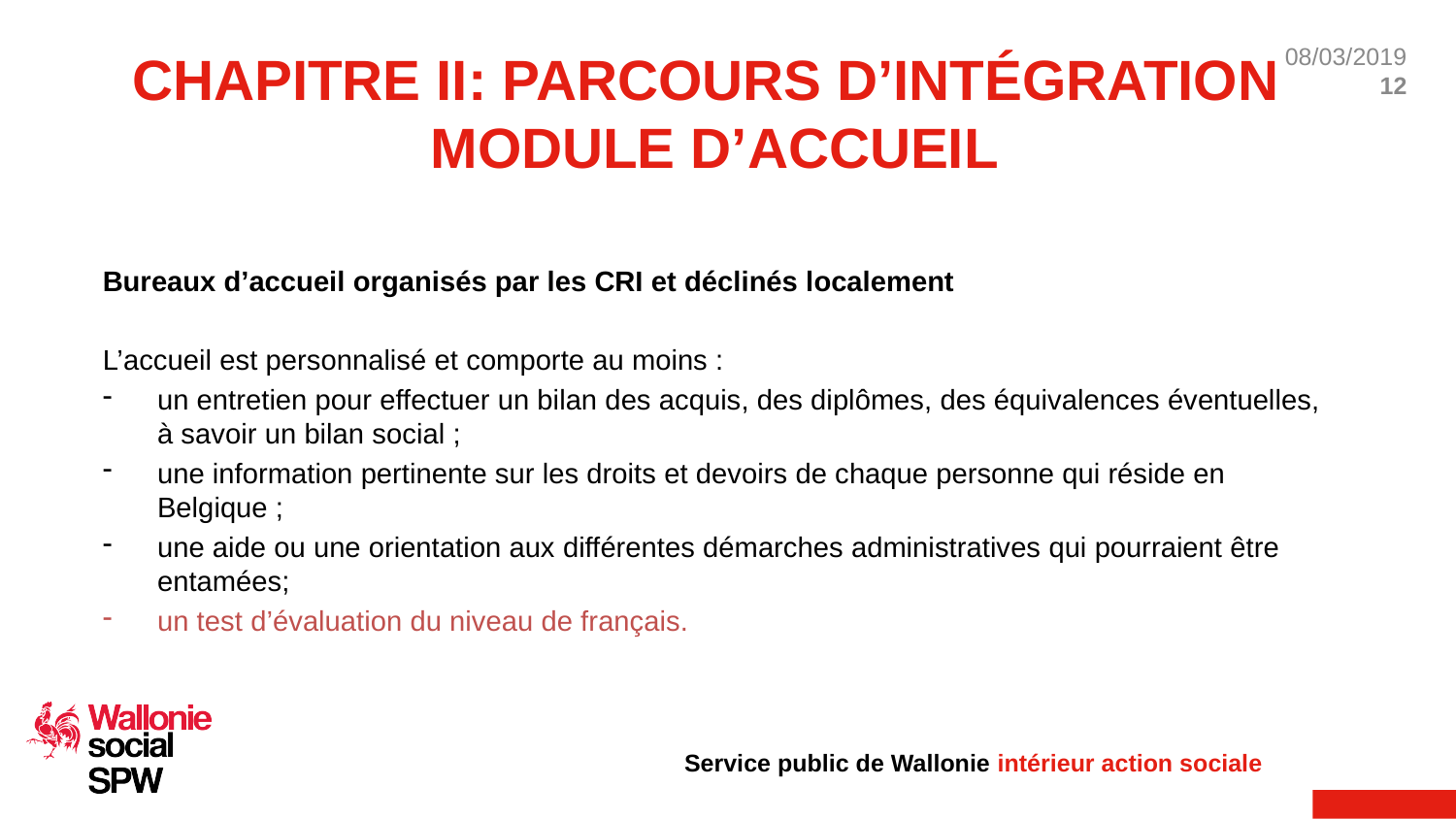

# CHAPITRE II: PARCOURS D’INTÉGRATION	MODULE D’ACCUEIL

Bureaux d’accueil organisés par les CRI et déclinés localement

L’accueil est personnalisé et comporte au moins :
un entretien pour effectuer un bilan des acquis, des diplômes, des équivalences éventuelles, à savoir un bilan social ;
une information pertinente sur les droits et devoirs de chaque personne qui réside en Belgique ;
une aide ou une orientation aux différentes démarches administratives qui pourraient être entamées;
un test d’évaluation du niveau de français.